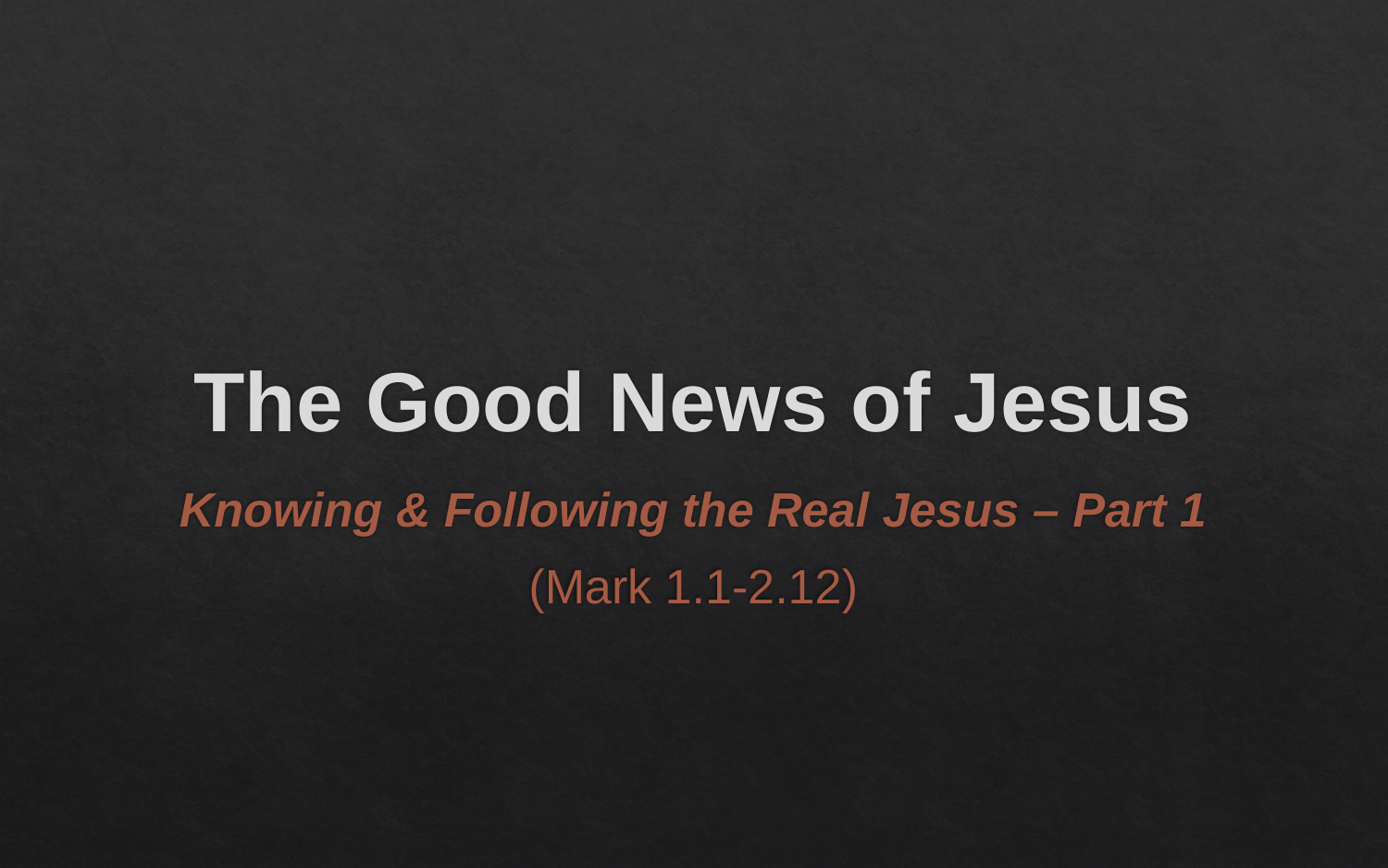

# The Good News of Jesus
Knowing & Following the Real Jesus – Part 1
(Mark 1.1-2.12)